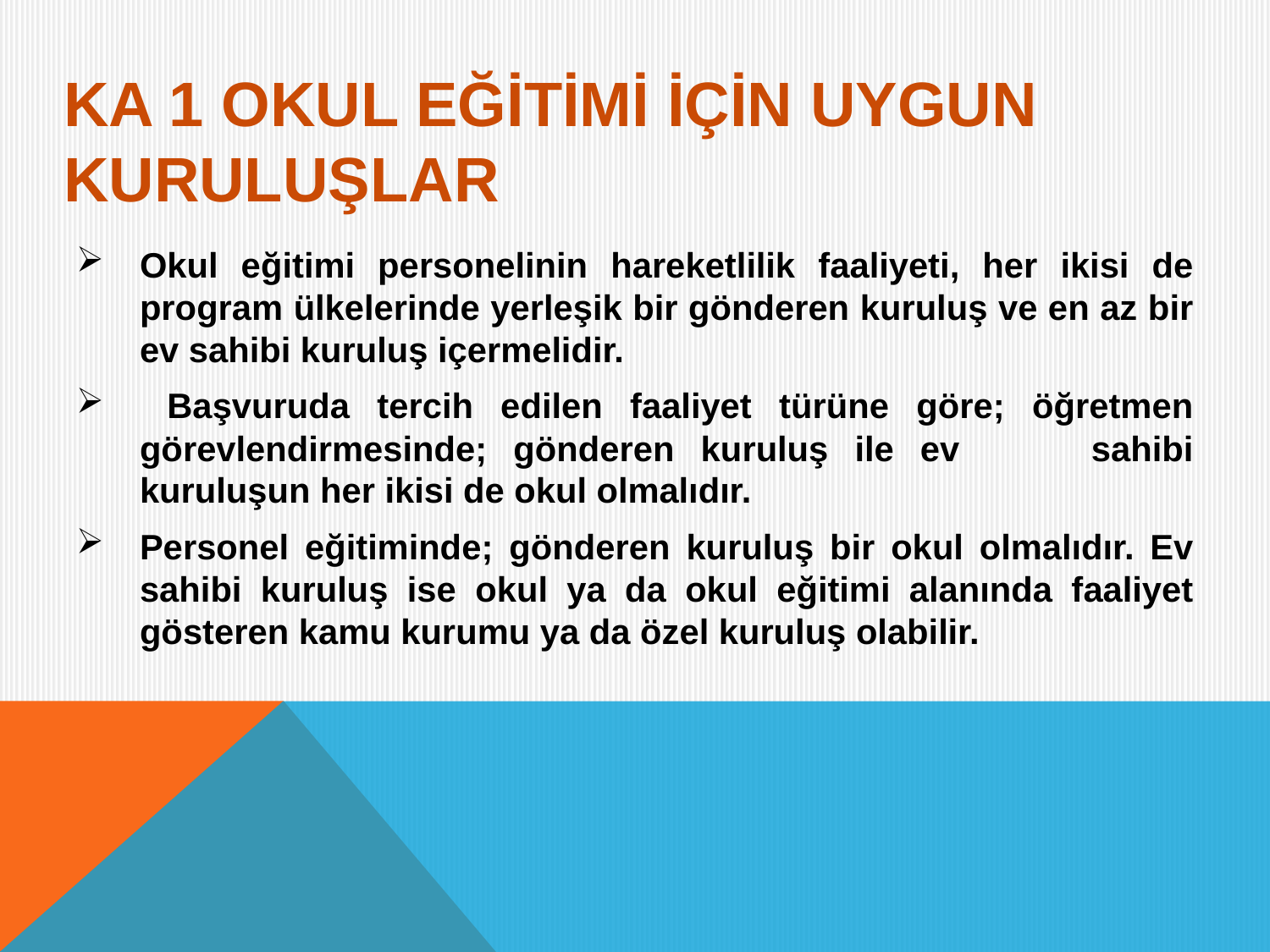

KA 1 OKUL EĞİTİMİ İÇİN UYGUN KURULUŞLAR
Okul eğitimi personelinin hareketlilik faaliyeti, her ikisi de program ülkelerinde yerleşik bir gönderen kuruluş ve en az bir ev sahibi kuruluş içermelidir.
 Başvuruda tercih edilen faaliyet türüne göre; öğretmen görevlendirmesinde; gönderen kuruluş ile ev     sahibi kuruluşun her ikisi de okul olmalıdır.
Personel eğitiminde; gönderen kuruluş bir okul olmalıdır. Ev sahibi kuruluş ise okul ya da okul eğitimi alanında faaliyet gösteren kamu kurumu ya da özel kuruluş olabilir.